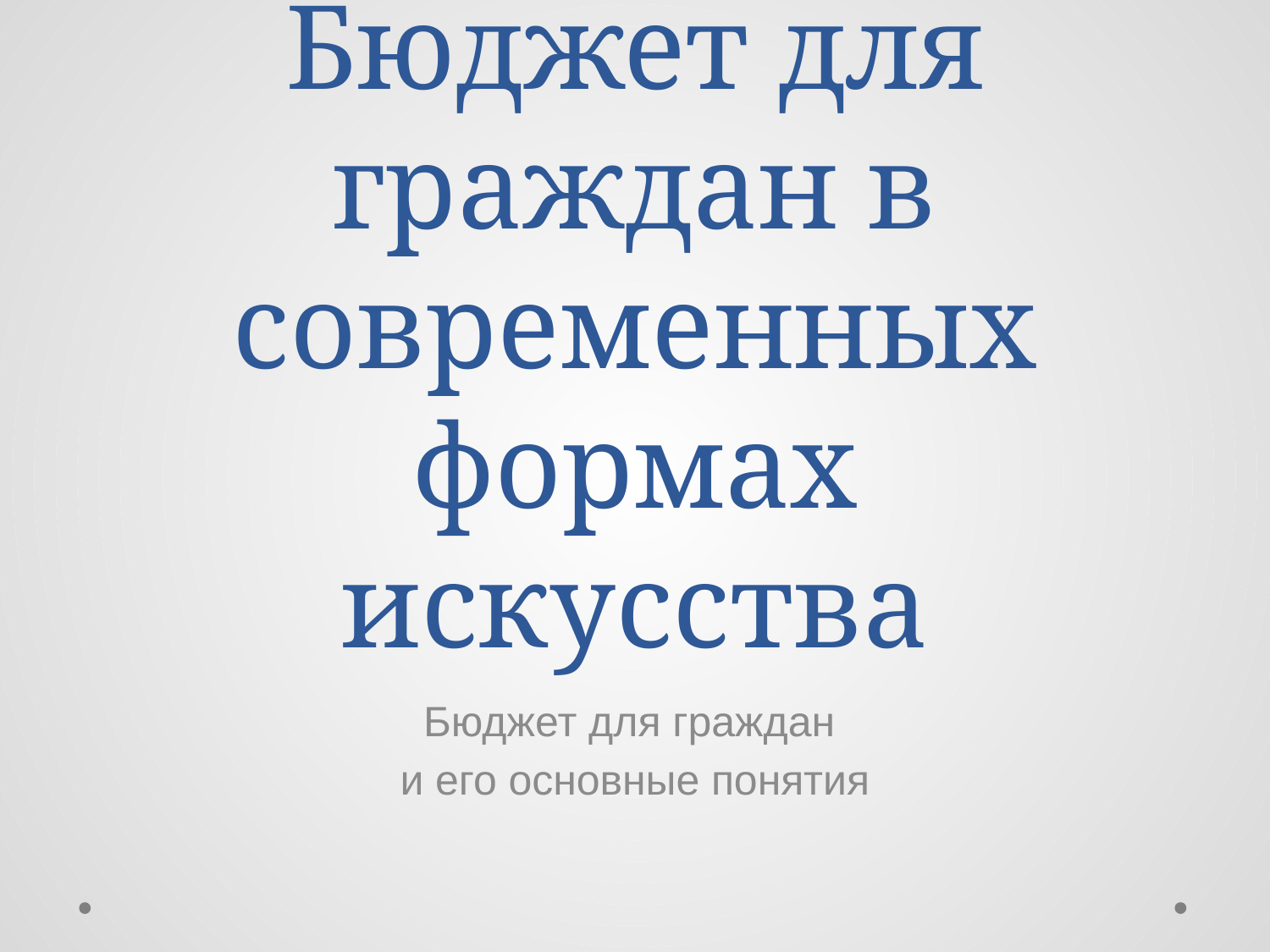

# Бюджет для граждан в современных формах искусства
Бюджет для граждан
и его основные понятия